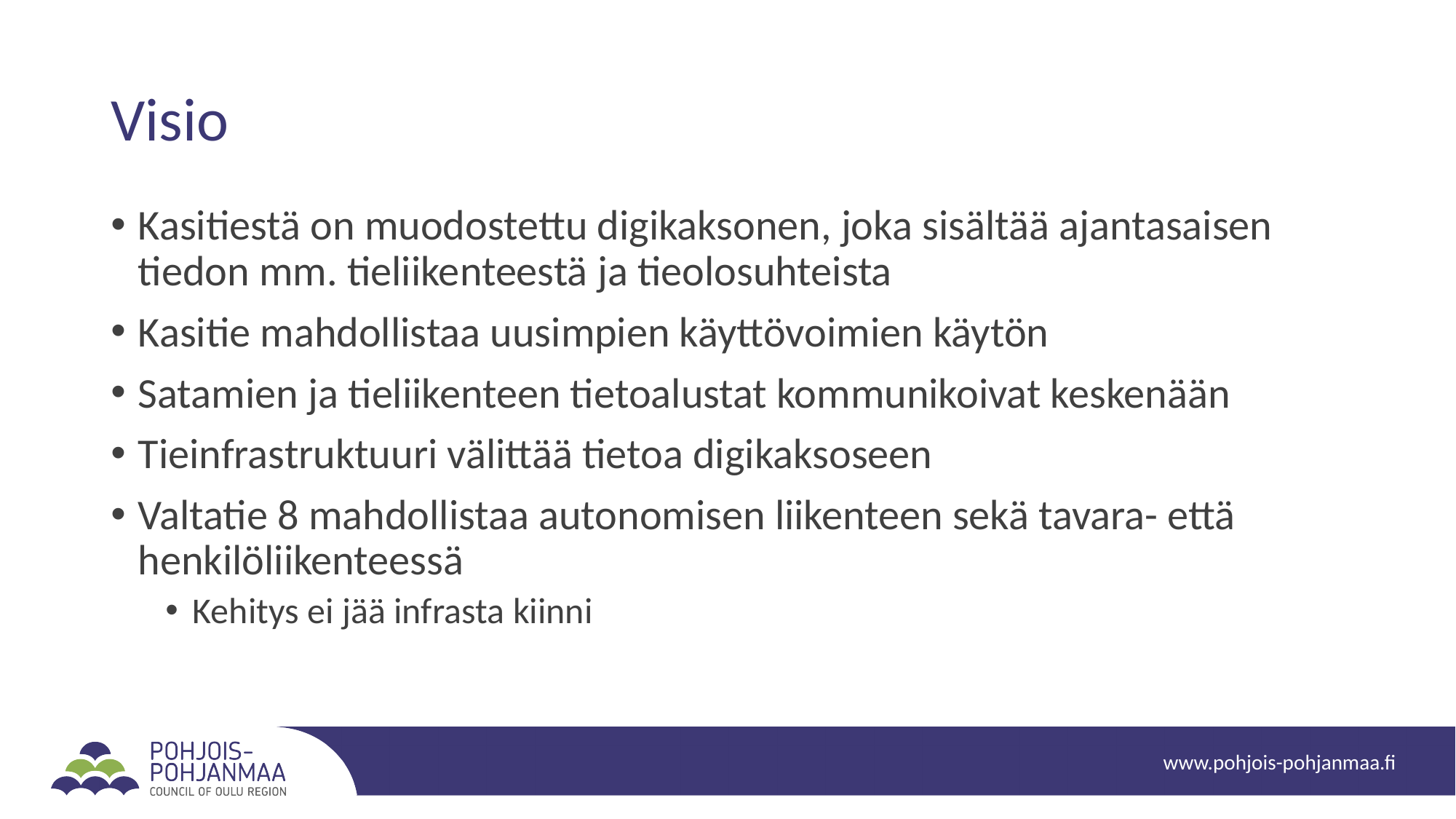

# Visio
Kasitiestä on muodostettu digikaksonen, joka sisältää ajantasaisen tiedon mm. tieliikenteestä ja tieolosuhteista
Kasitie mahdollistaa uusimpien käyttövoimien käytön
Satamien ja tieliikenteen tietoalustat kommunikoivat keskenään
Tieinfrastruktuuri välittää tietoa digikaksoseen
Valtatie 8 mahdollistaa autonomisen liikenteen sekä tavara- että henkilöliikenteessä
Kehitys ei jää infrasta kiinni